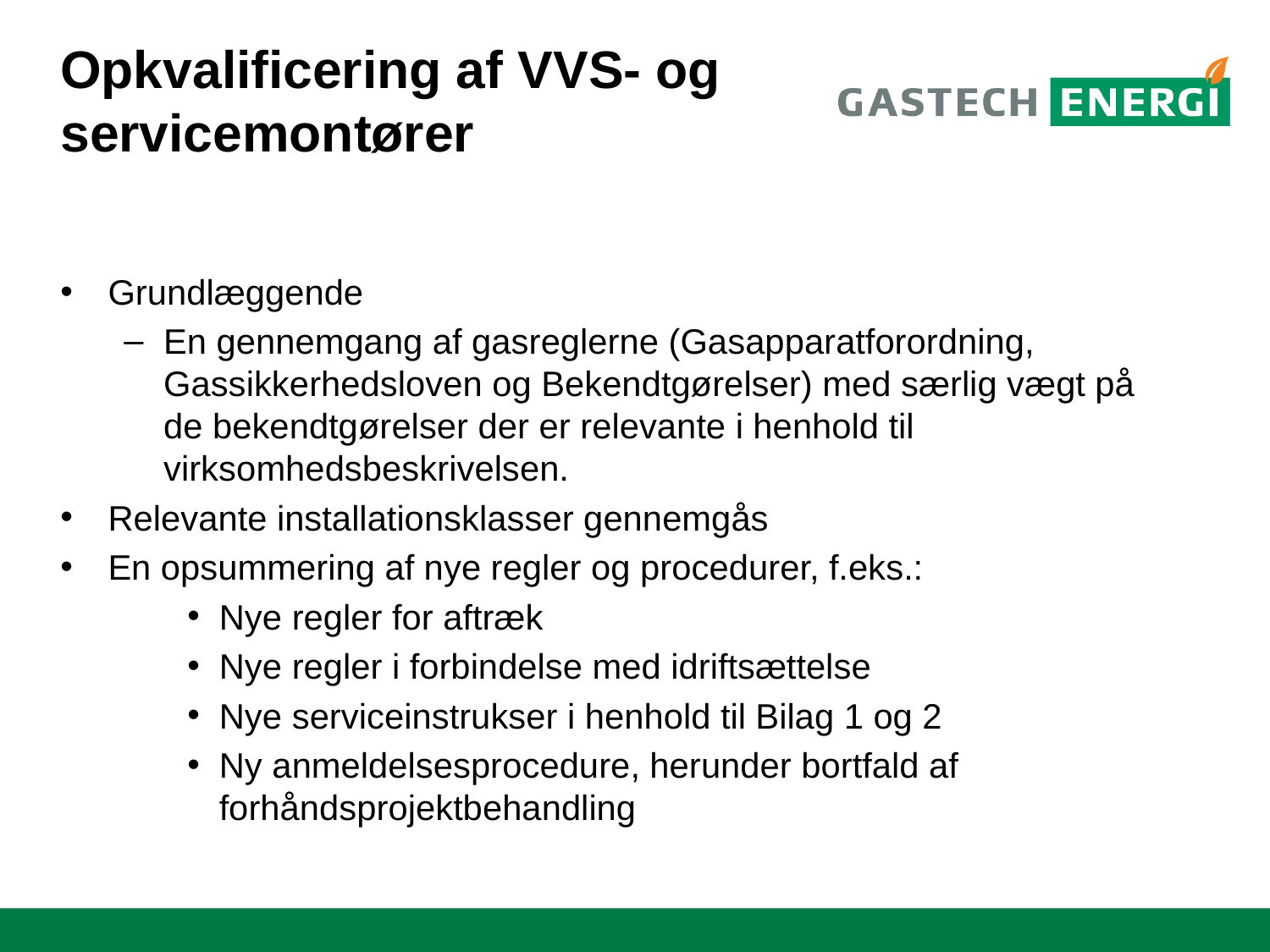

# Opkvalificering af VVS- og servicemontører

Grundlæggende
En gennemgang af gasreglerne (Gasapparatforordning, Gassikkerhedsloven og Bekendtgørelser) med særlig vægt på de bekendtgørelser der er relevante i henhold til virksomhedsbeskrivelsen.
Relevante installationsklasser gennemgås
En opsummering af nye regler og procedurer, f.eks.:
Nye regler for aftræk
Nye regler i forbindelse med idriftsættelse
Nye serviceinstrukser i henhold til Bilag 1 og 2
Ny anmeldelsesprocedure, herunder bortfald af forhåndsprojektbehandling